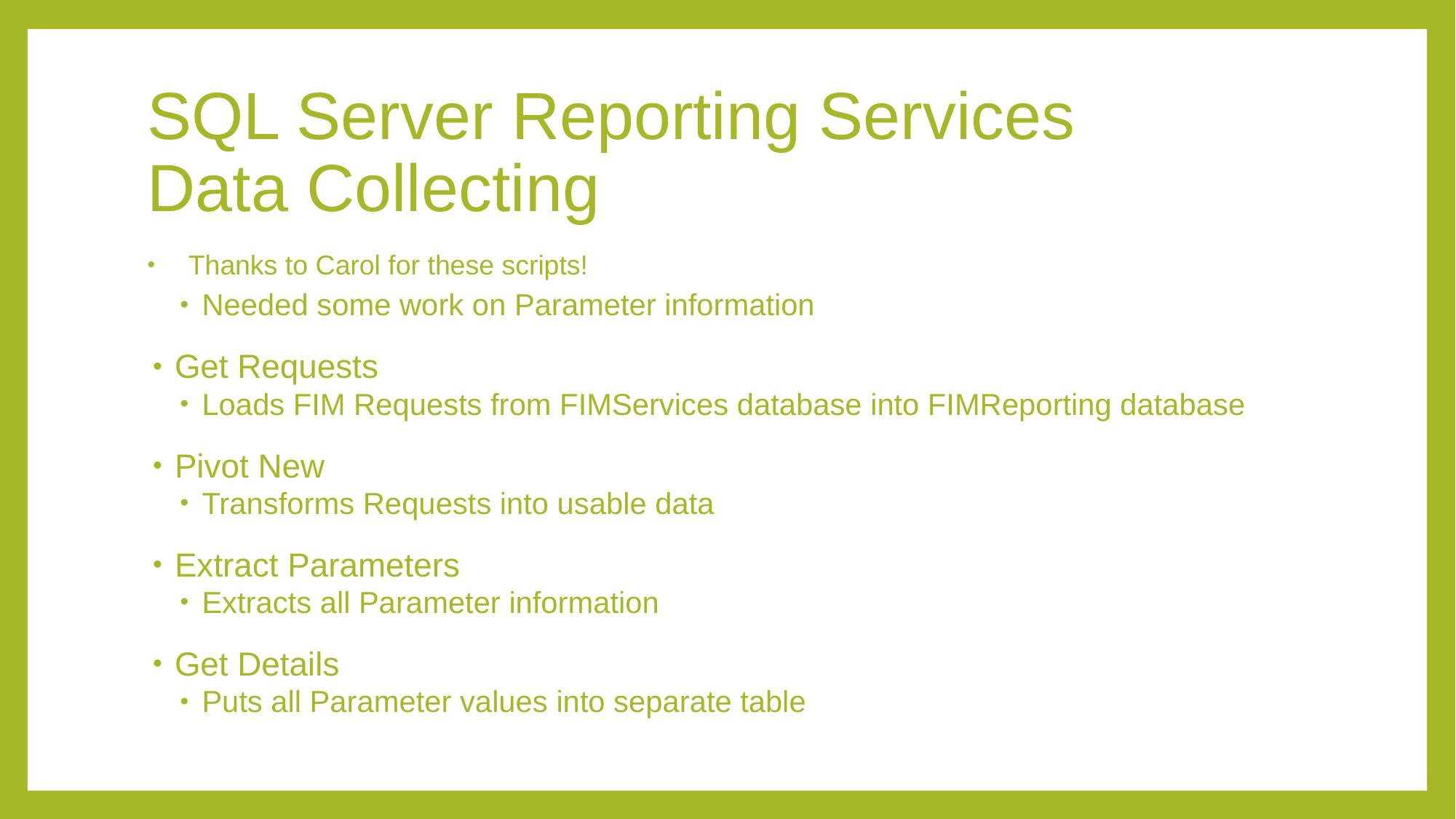

# SQL Server Reporting Services Data Collecting
Thanks to Carol for these scripts!
Needed some work on Parameter information
Get Requests
Loads FIM Requests from FIMServices database into FIMReporting database
Pivot New
Transforms Requests into usable data
Extract Parameters
Extracts all Parameter information
Get Details
Puts all Parameter values into separate table